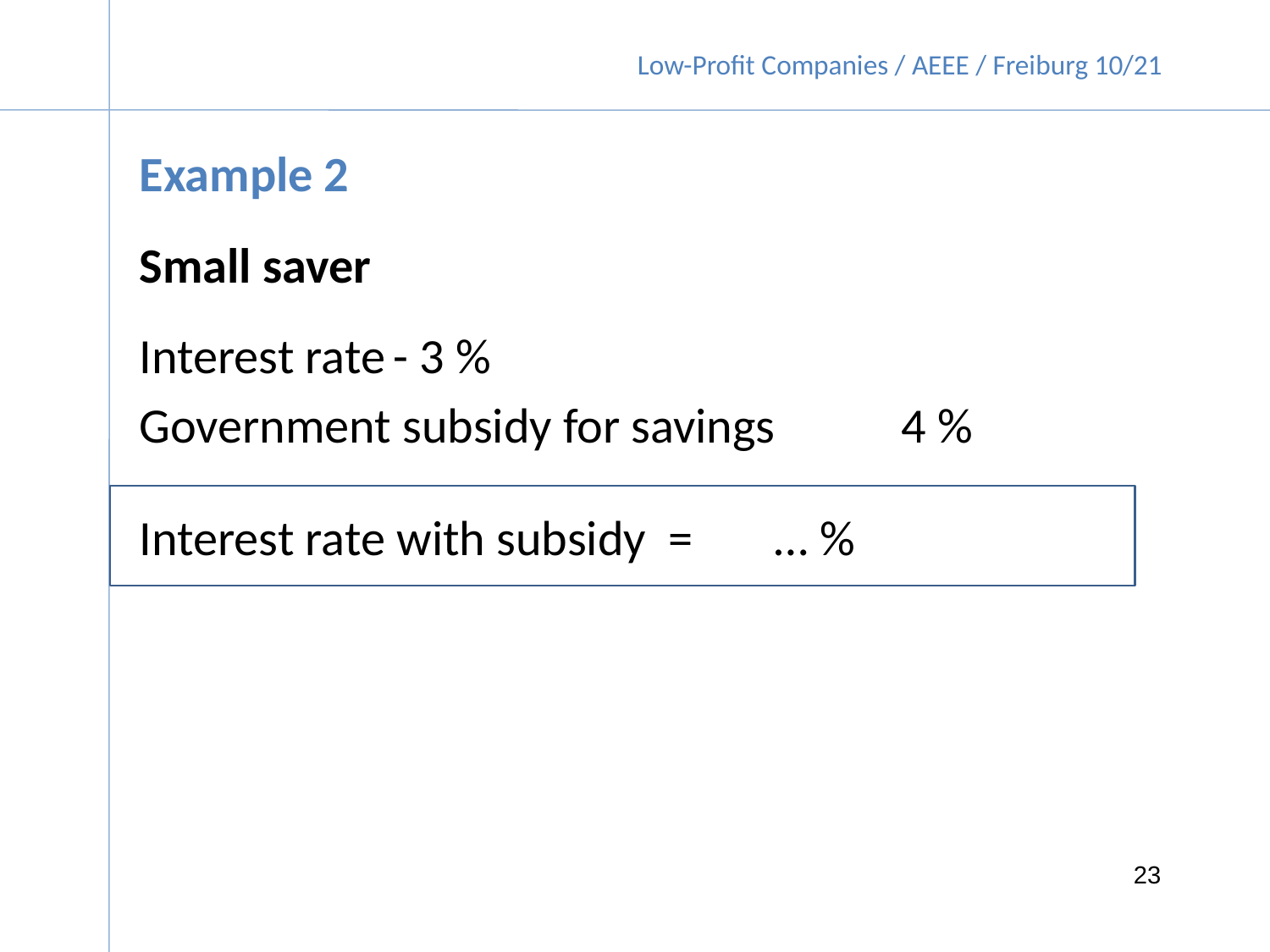

Example 2
Small saver
Interest rate	- 3 %
Government subsidy for savings 	4 %
Interest rate with subsidy  =    	… %

23